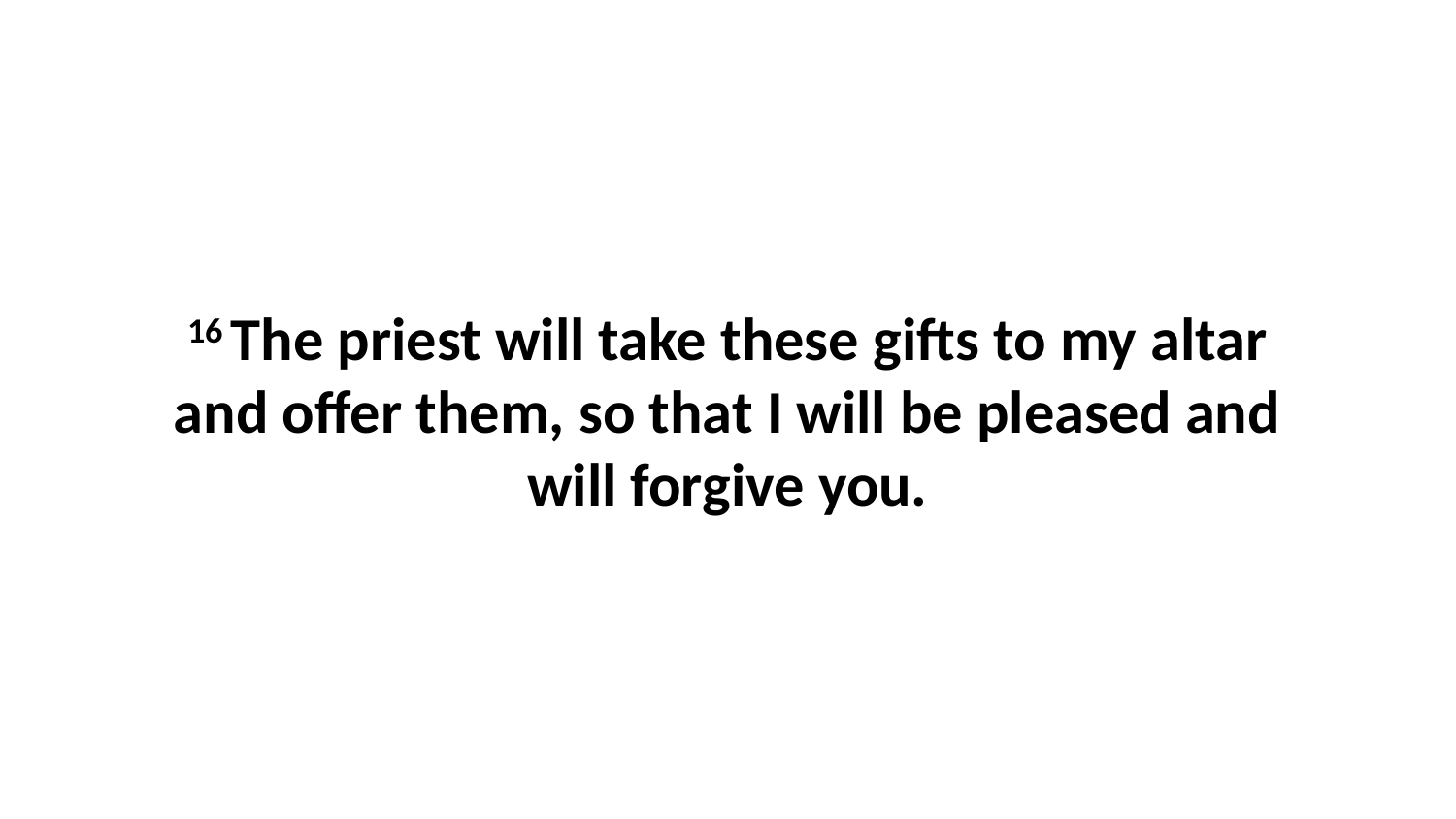

16 The priest will take these gifts to my altar and offer them, so that I will be pleased and will forgive you.